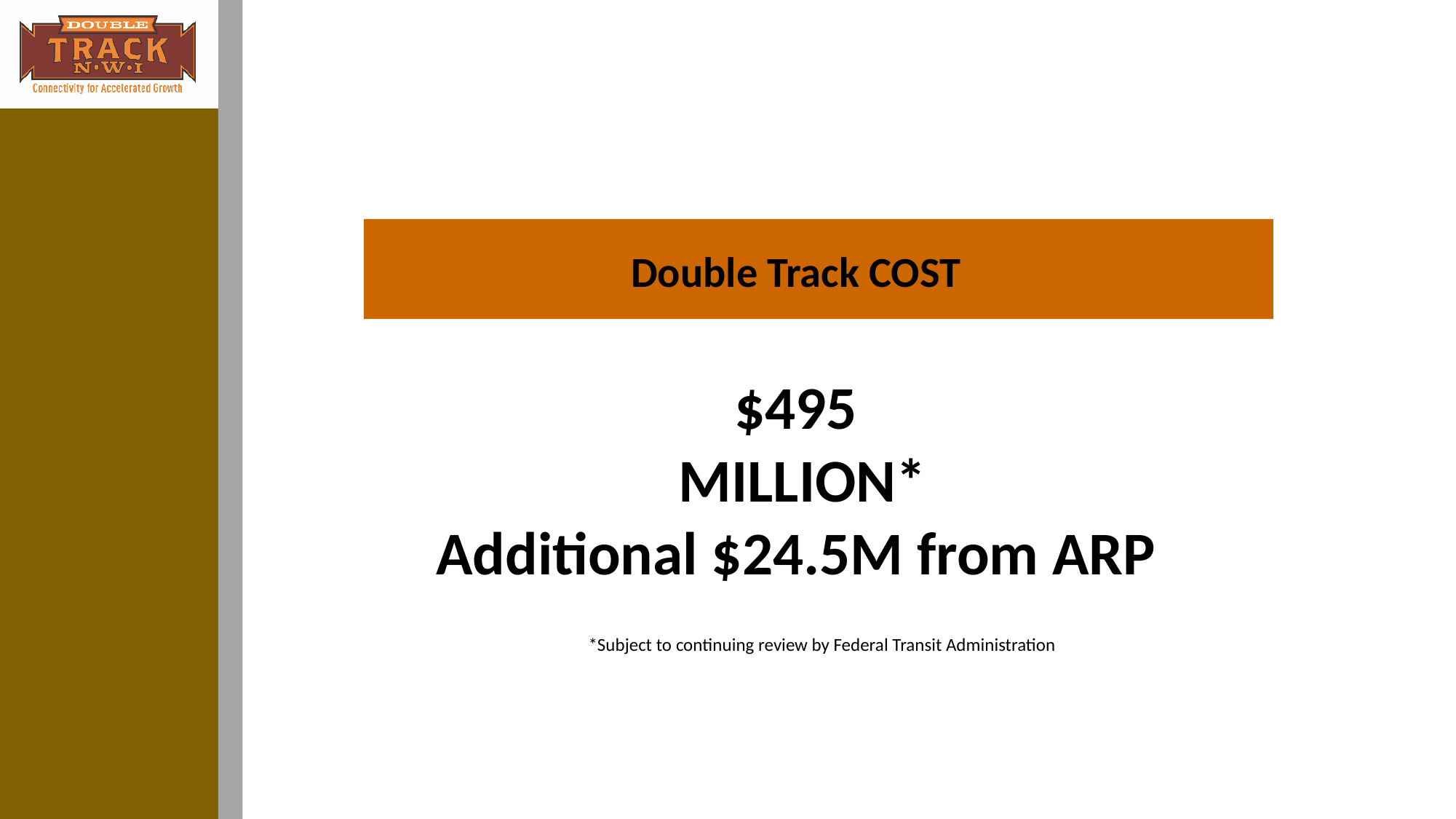

Double Track COST

$495
 MILLION*
Additional $24.5M from ARP

*Subject to continuing review by Federal Transit Administration